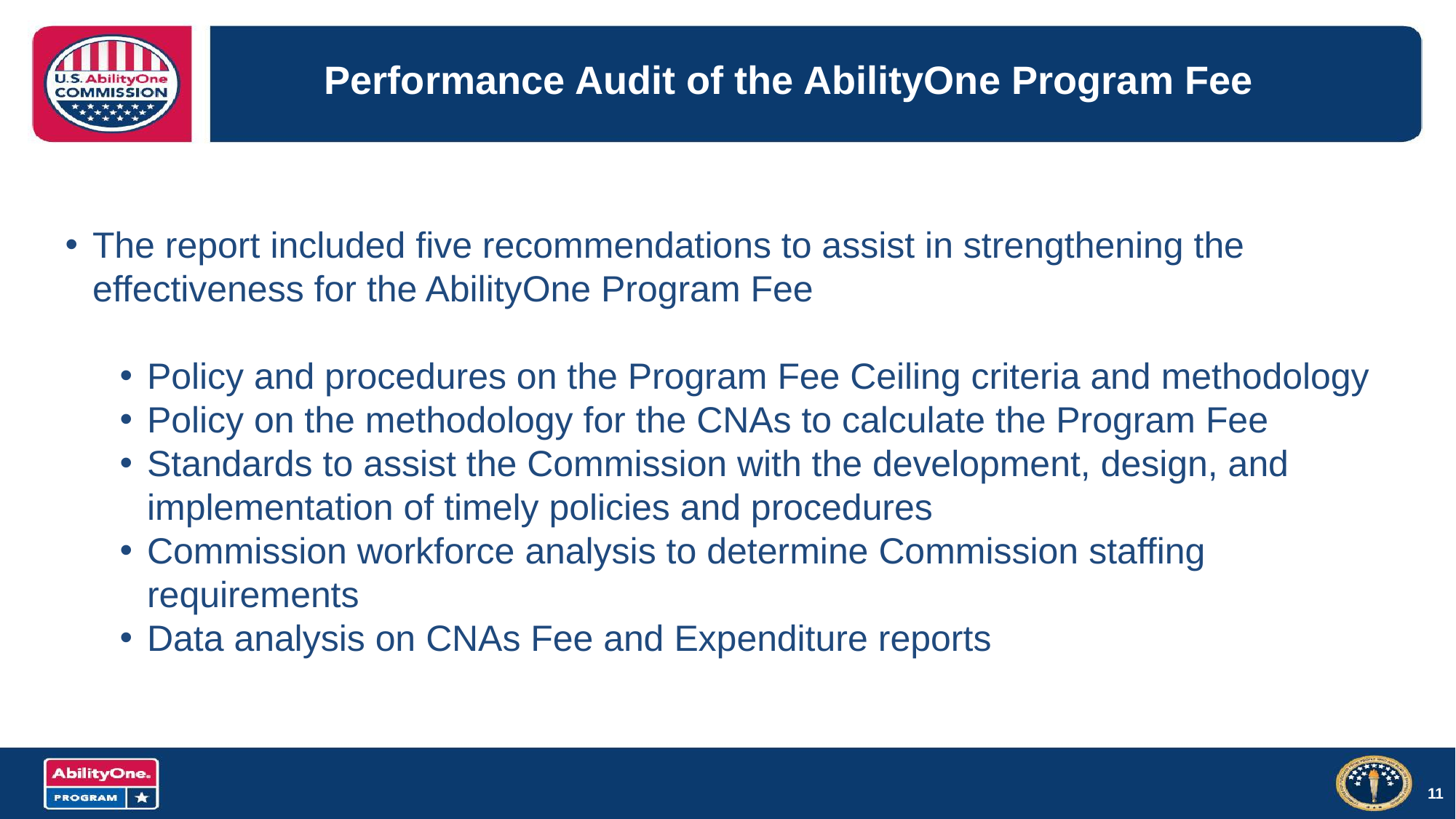

# Performance Audit of the AbilityOne Program Fee

The report included five recommendations to assist in strengthening the effectiveness for the AbilityOne Program Fee

Policy and procedures on the Program Fee Ceiling criteria and methodology
Policy on the methodology for the CNAs to calculate the Program Fee
Standards to assist the Commission with the development, design, and implementation of timely policies and procedures
Commission workforce analysis to determine Commission staffing requirements
Data analysis on CNAs Fee and Expenditure reports

11